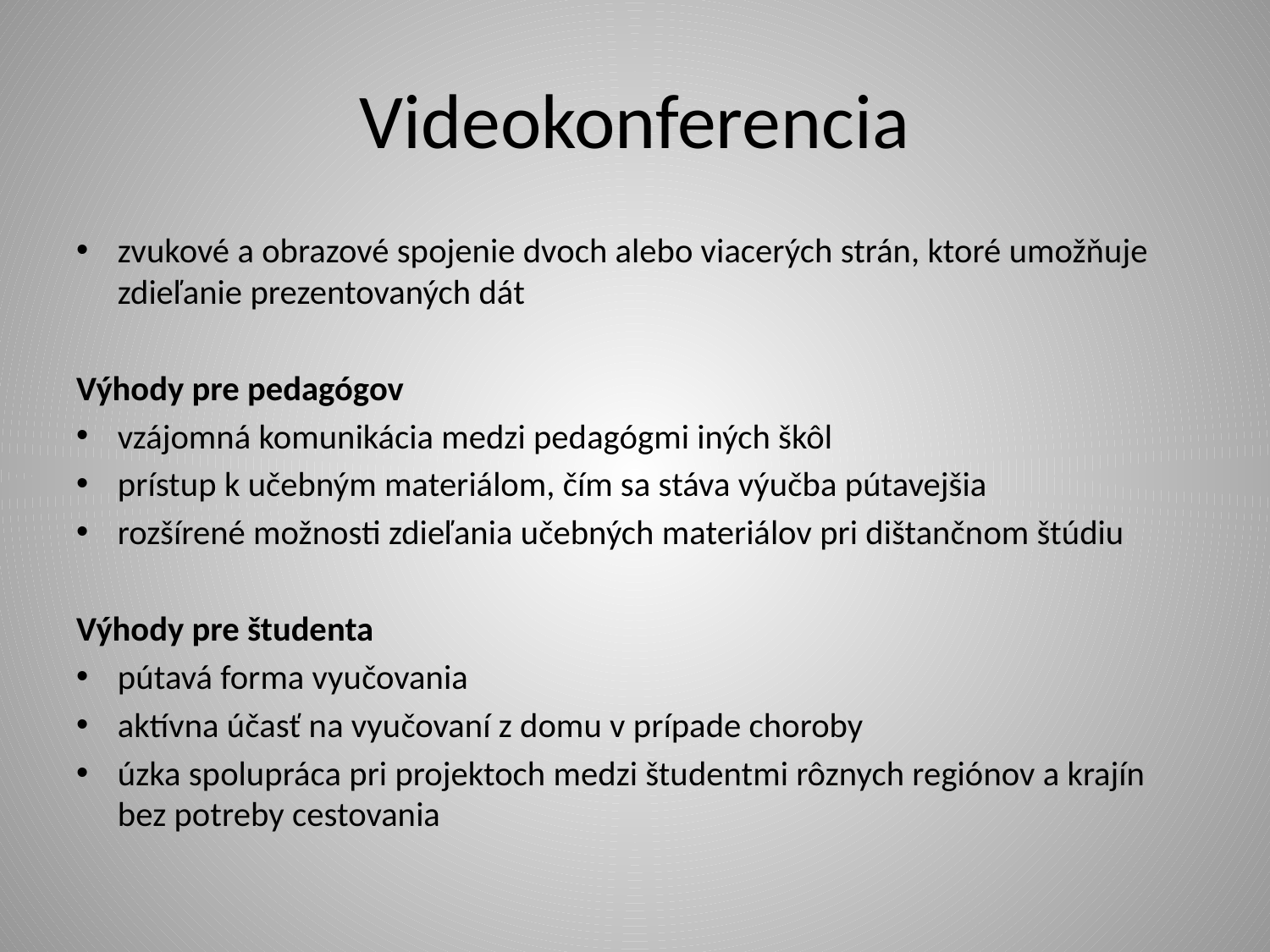

# Videokonferencia
zvukové a obrazové spojenie dvoch alebo viacerých strán, ktoré umožňuje zdieľanie prezentovaných dát

Výhody pre pedagógov
vzájomná komunikácia medzi pedagógmi iných škôl
prístup k učebným materiálom, čím sa stáva výučba pútavejšia
rozšírené možnosti zdieľania učebných materiálov pri dištančnom štúdiu

Výhody pre študenta
pútavá forma vyučovania
aktívna účasť na vyučovaní z domu v prípade choroby
úzka spolupráca pri projektoch medzi študentmi rôznych regiónov a krajín bez potreby cestovania